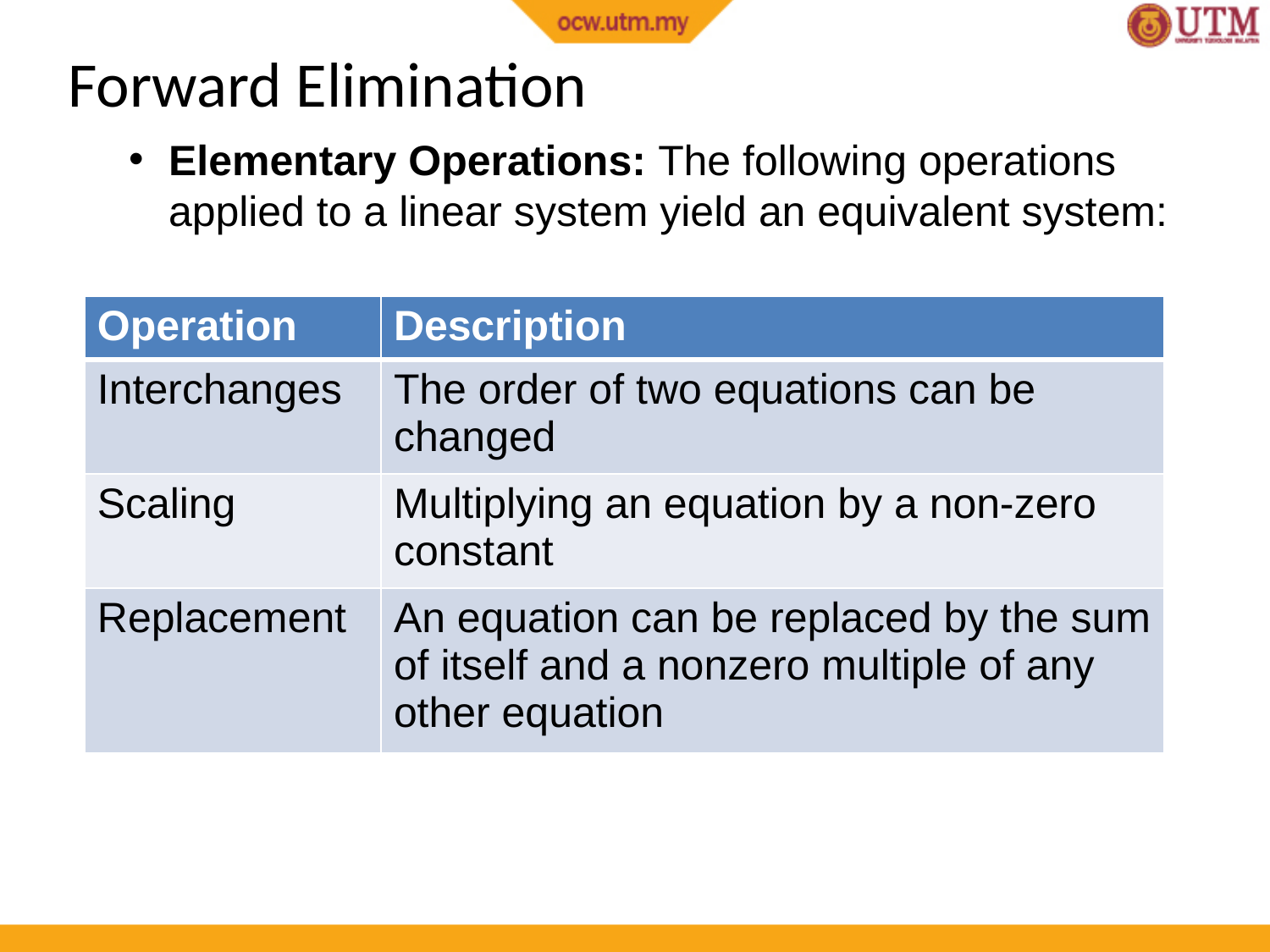

Forward Elimination
Elementary Operations: The following operations applied to a linear system yield an equivalent system:
| Operation | Description |
| --- | --- |
| Interchanges | The order of two equations can be changed |
| Scaling | Multiplying an equation by a non-zero constant |
| Replacement | An equation can be replaced by the sum of itself and a nonzero multiple of any other equation |